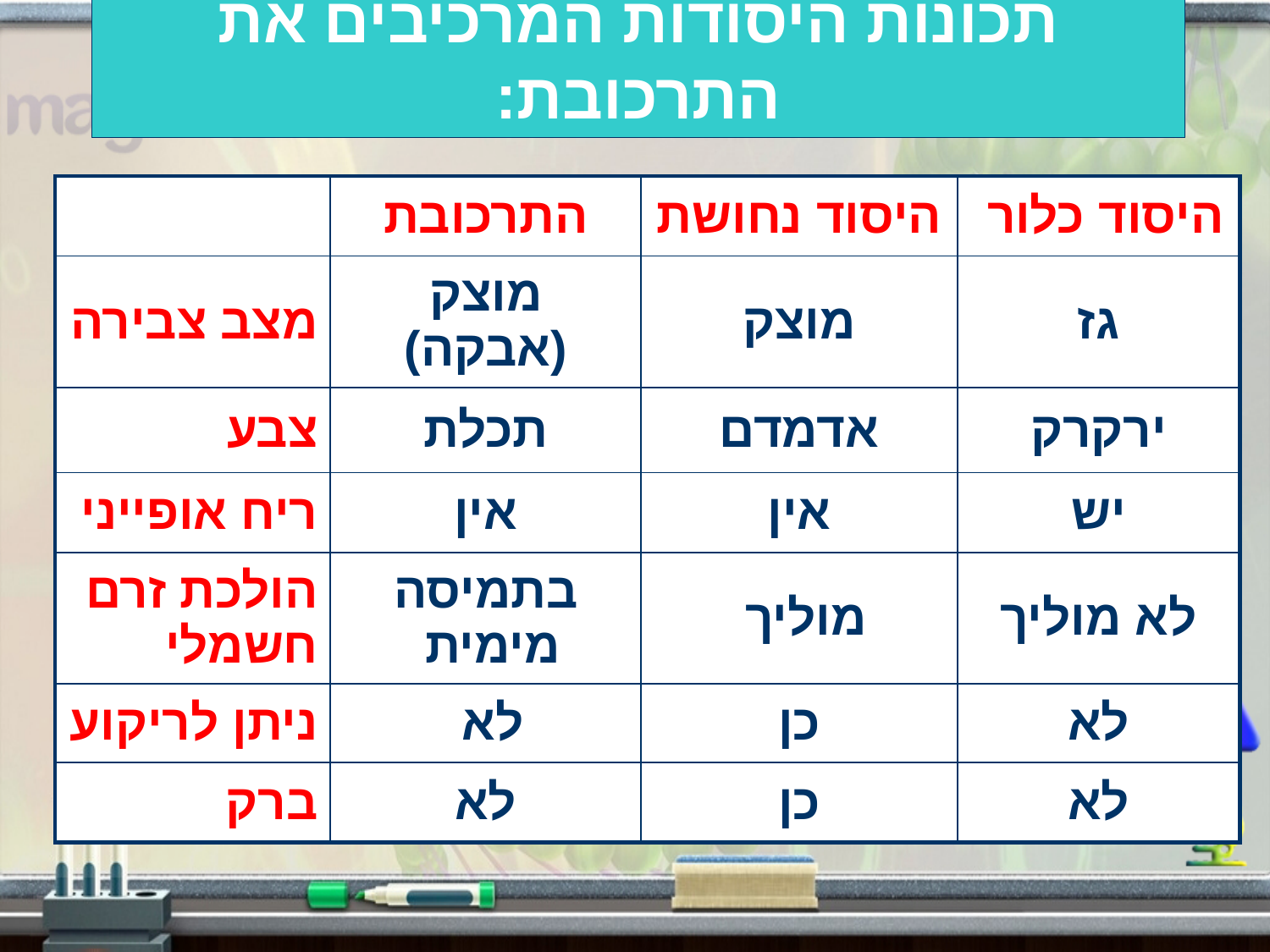

# תכונות היסודות המרכיבים את התרכובת:
|  | התרכובת | היסוד נחושת | היסוד כלור |
| --- | --- | --- | --- |
| מצב צבירה | מוצק (אבקה) | מוצק | גז |
| צבע | תכלת | אדמדם | ירקרק |
| ריח אופייני | אין | אין | יש |
| הולכת זרם חשמלי | בתמיסה מימית | מוליך | לא מוליך |
| ניתן לריקוע | לא | כן | לא |
| ברק | לא | כן | לא |